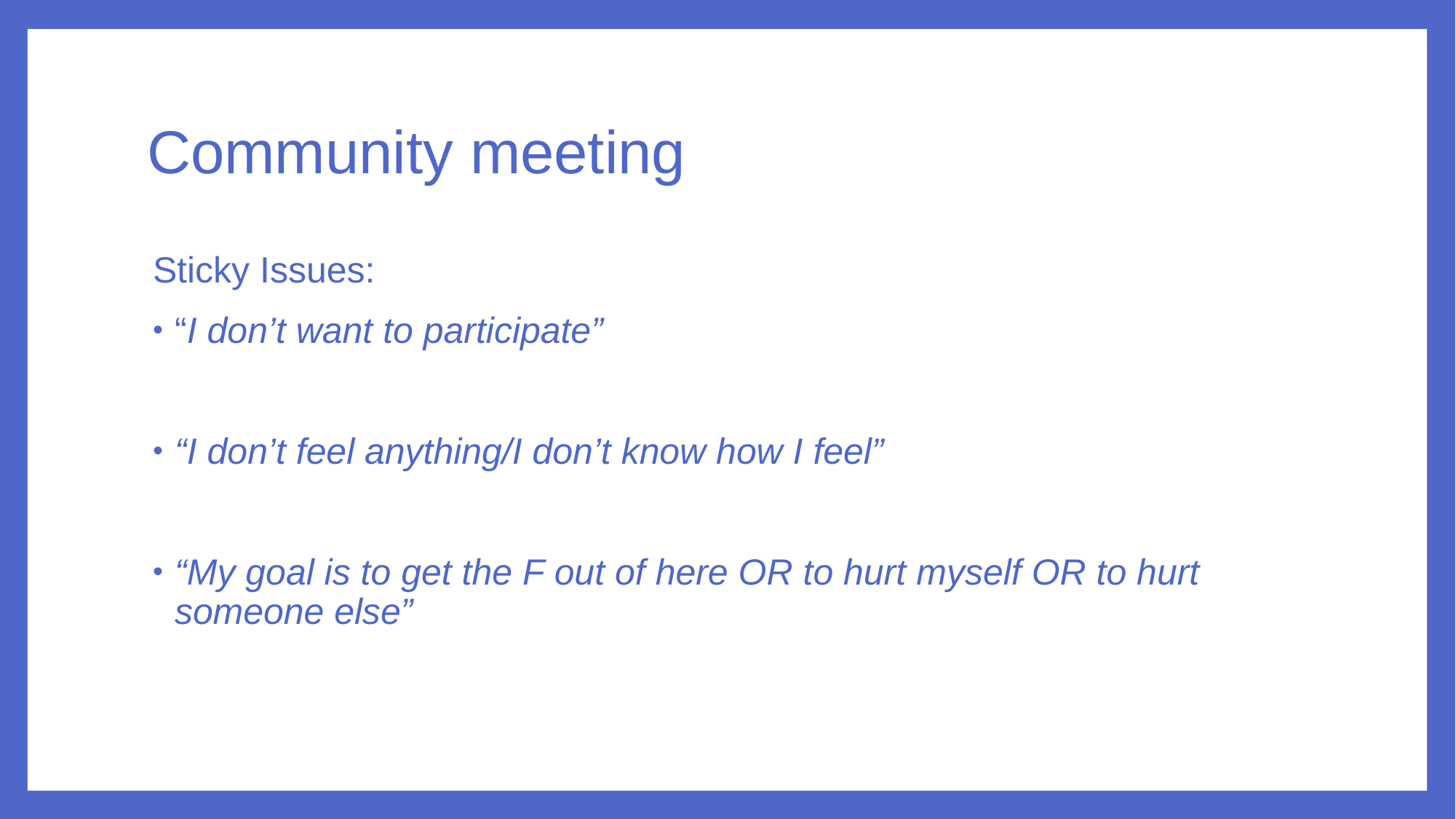

# Community meeting
Sticky Issues:
“I don’t want to participate”

“I don’t feel anything/I don’t know how I feel”

“My goal is to get the F out of here OR to hurt myself OR to hurt someone else”